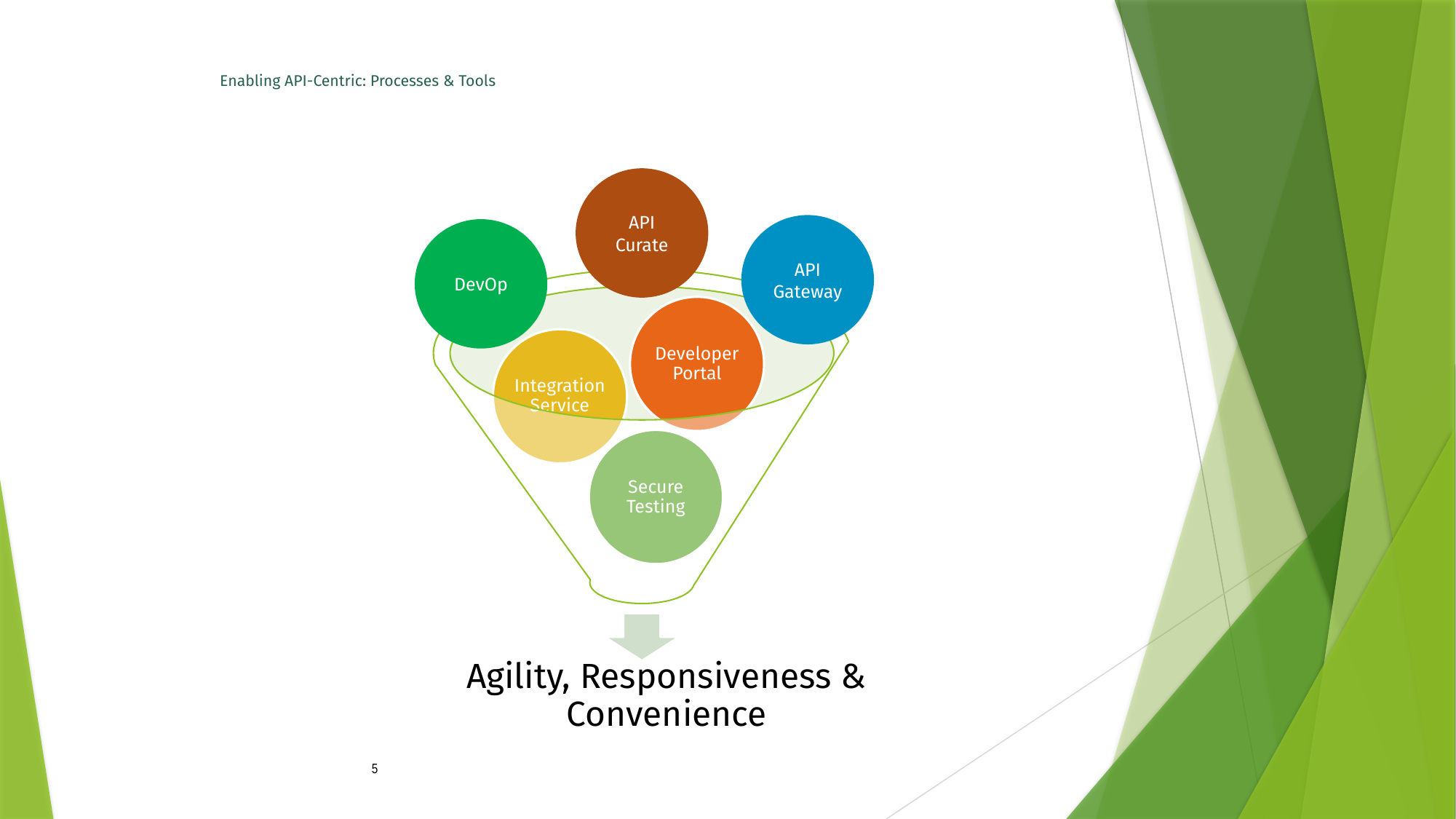

# Enabling API-Centric: Processes & Tools
API Curate
API Gateway
DevOp
Agility, Responsiveness & Convenience
Secure Testing
Integration Service
Developer Portal
5